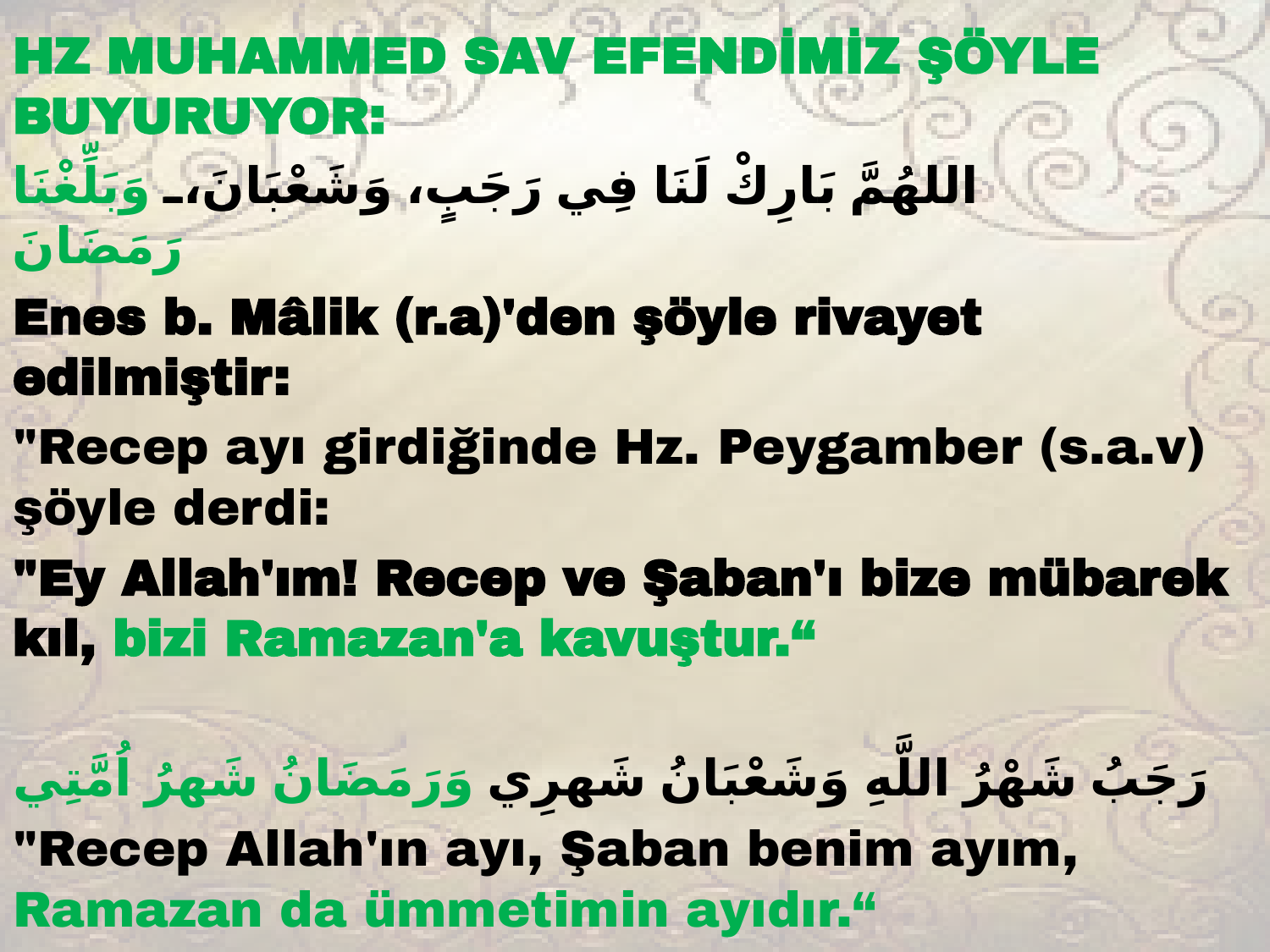

HZ MUHAMMED SAV EFENDİMİZ ŞÖYLE BUYURUYOR:
اللهُمَّ بَارِكْ لَنَا فِي رَجَبٍ، وَشَعْبَانَ، وَبَلِّغْنَا رَمَضَانَ
Enes b. Mâlik (r.a)'den şöyle rivayet edilmiştir:
"Recep ayı girdiğinde Hz. Peygamber (s.a.v) şöyle derdi:
"Ey Allah'ım! Recep ve Şaban'ı bize mübarek kıl, bizi Ramazan'a kavuştur.“

رَجَبُ شَهْرُ اللَّهِ وَشَعْبَانُ شَهرِي وَرَمَضَانُ شَهرُ اُمَّتِي
"Recep Allah'ın ayı, Şaban benim ayım, Ramazan da ümmetimin ayıdır.“